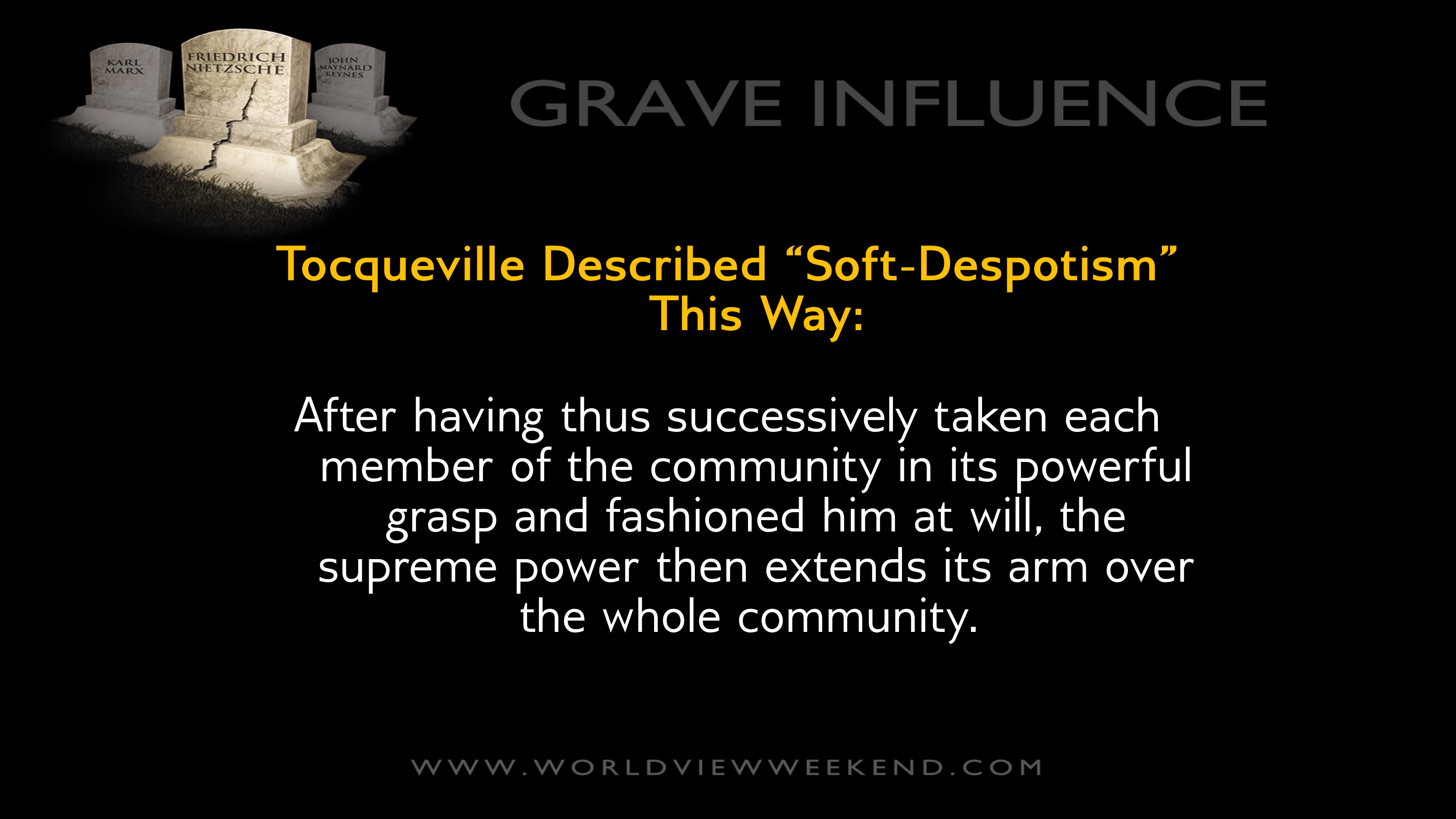

Tocqueville Described “Soft-Despotism” This Way:
After having thus successively taken each member of the community in its powerful grasp and fashioned him at will, the supreme power then extends its arm over the whole community.